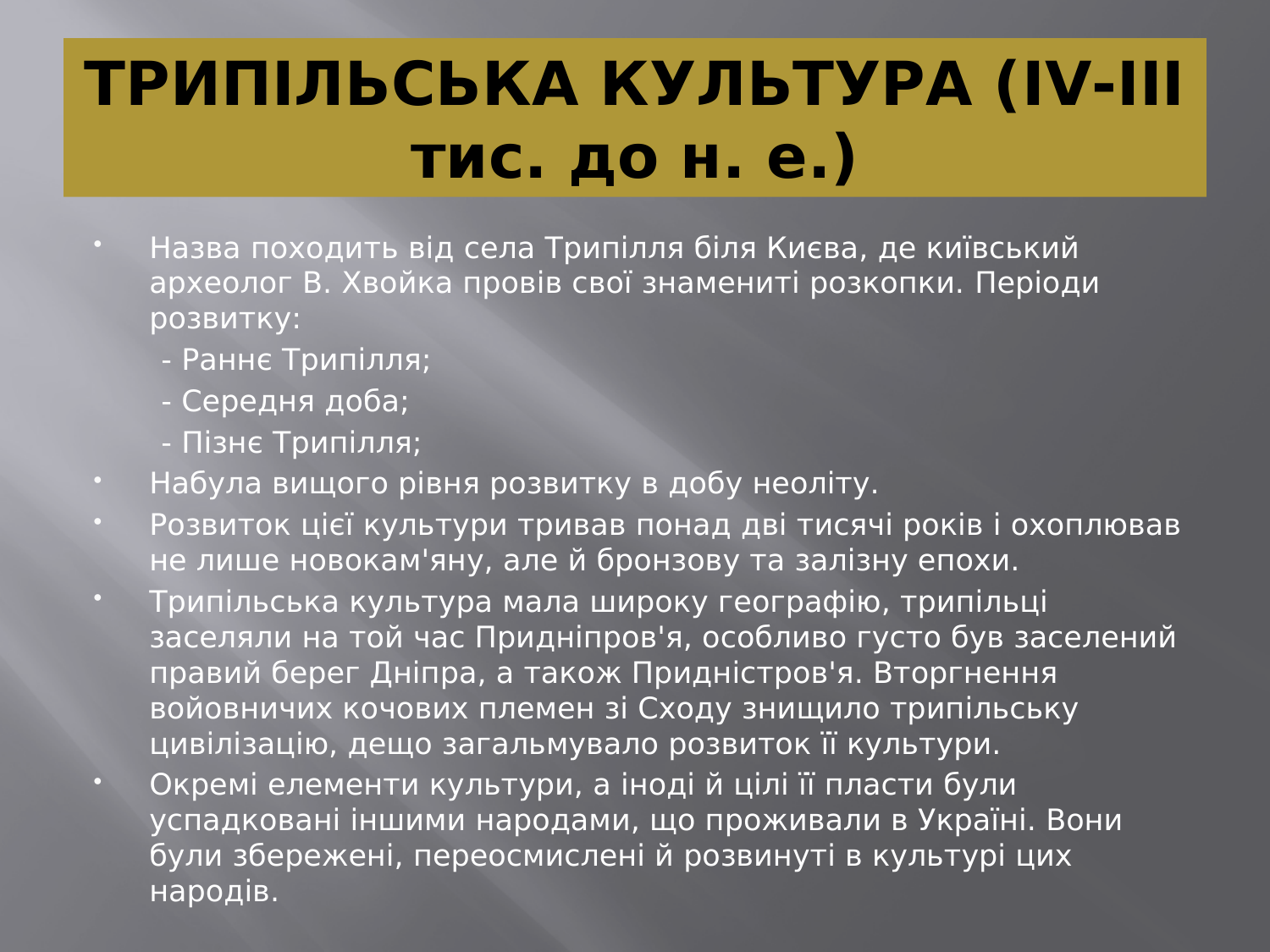

# ТРИПІЛЬСЬКА КУЛЬТУРА (IV-III тис. до н. е.)
Назва походить від села Трипілля біля Києва, де київський археолог В. Хвойка провів свої знамениті розкопки. Періоди розвитку:
       - Раннє Трипілля;
       - Середня доба;
       - Пізнє Трипілля;
Набула вищого рівня розвитку в добу неоліту.
Розвиток цієї культури тривав понад дві тисячі років і охоплював не лише новокам'яну, але й бронзову та залізну епохи.
Трипільська культура мала широку географію, трипільці заселяли на той час Придніпров'я, особливо густо був заселений правий берег Дніпра, а також Придністров'я. Вторгнення войовничих кочових племен зі Сходу знищило трипільську цивілізацію, дещо загальмувало розвиток її культури.
Окремі елементи культури, а іноді й цілі її пласти були успадковані іншими народами, що проживали в Україні. Вони були збережені, переосмислені й розвинуті в культурі цих народів.